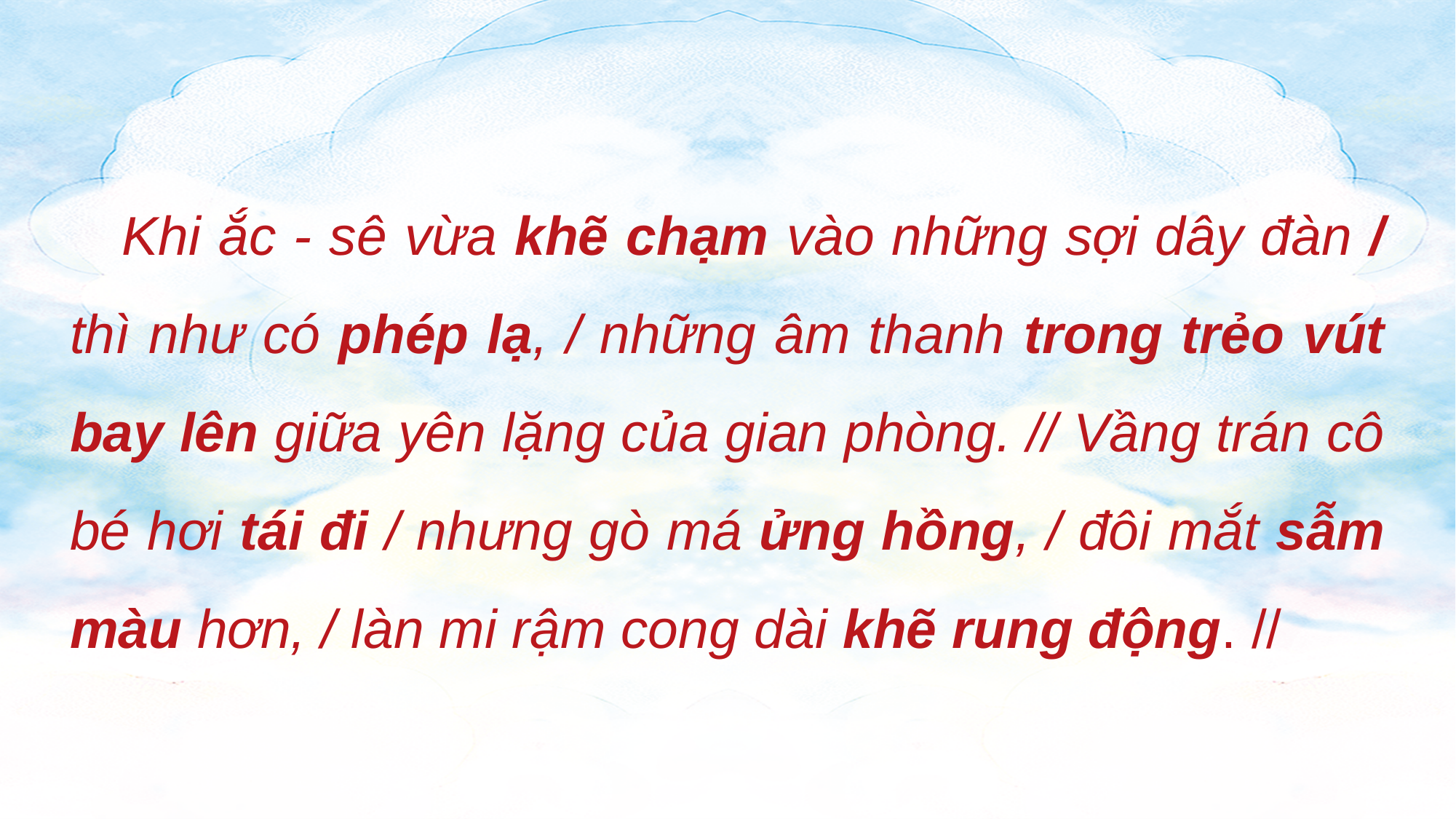

Khi ắc - sê vừa khẽ chạm vào những sợi dây đàn / thì như có phép lạ, / những âm thanh trong trẻo vút bay lên giữa yên lặng của gian phòng. // Vầng trán cô bé hơi tái đi / nhưng gò má ửng hồng, / đôi mắt sẫm màu hơn, / làn mi rậm cong dài khẽ rung động. //